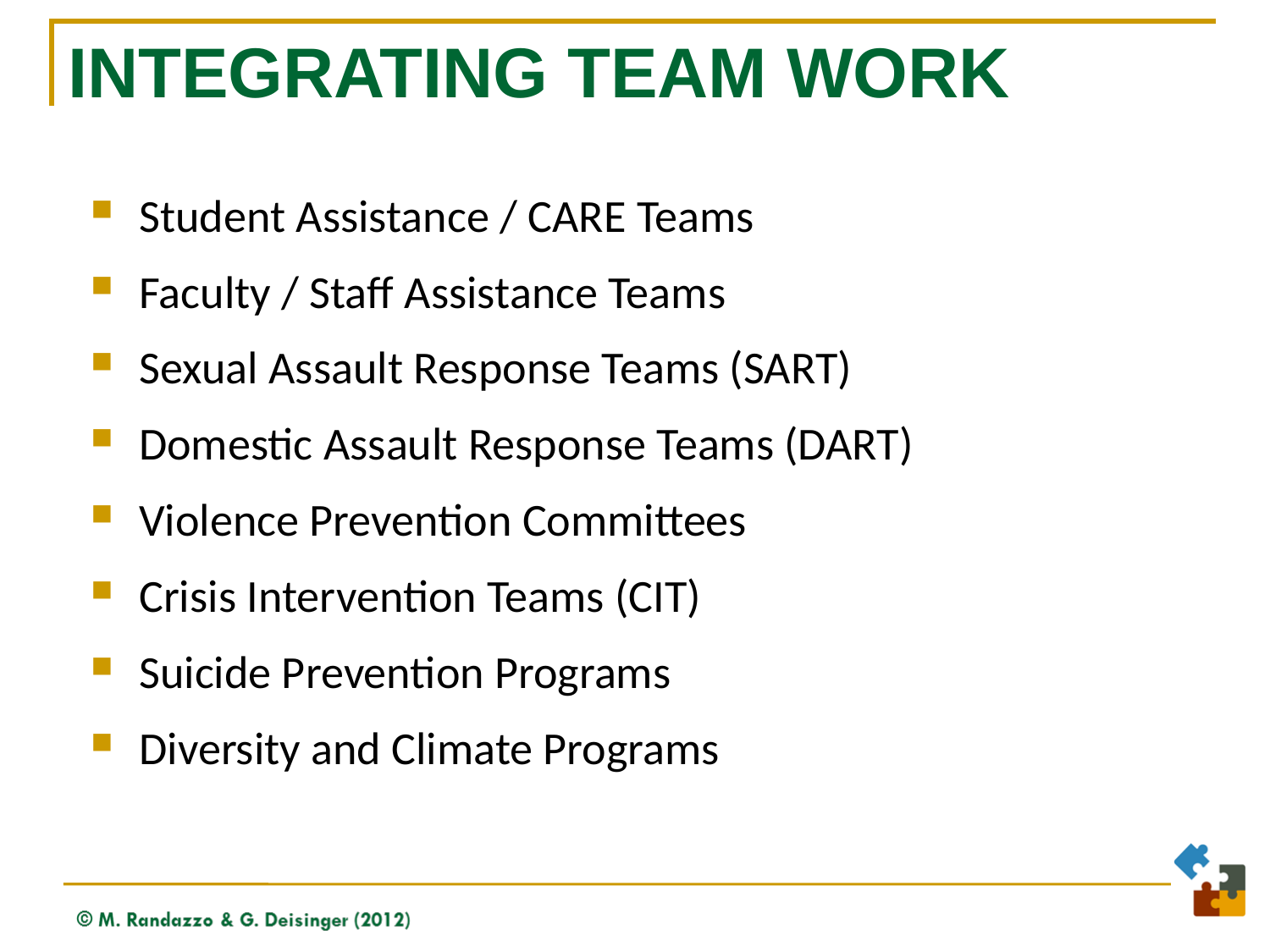

# Integrating Team Work
Student Assistance / CARE Teams
Faculty / Staff Assistance Teams
Sexual Assault Response Teams (SART)
Domestic Assault Response Teams (DART)
Violence Prevention Committees
Crisis Intervention Teams (CIT)
Suicide Prevention Programs
Diversity and Climate Programs